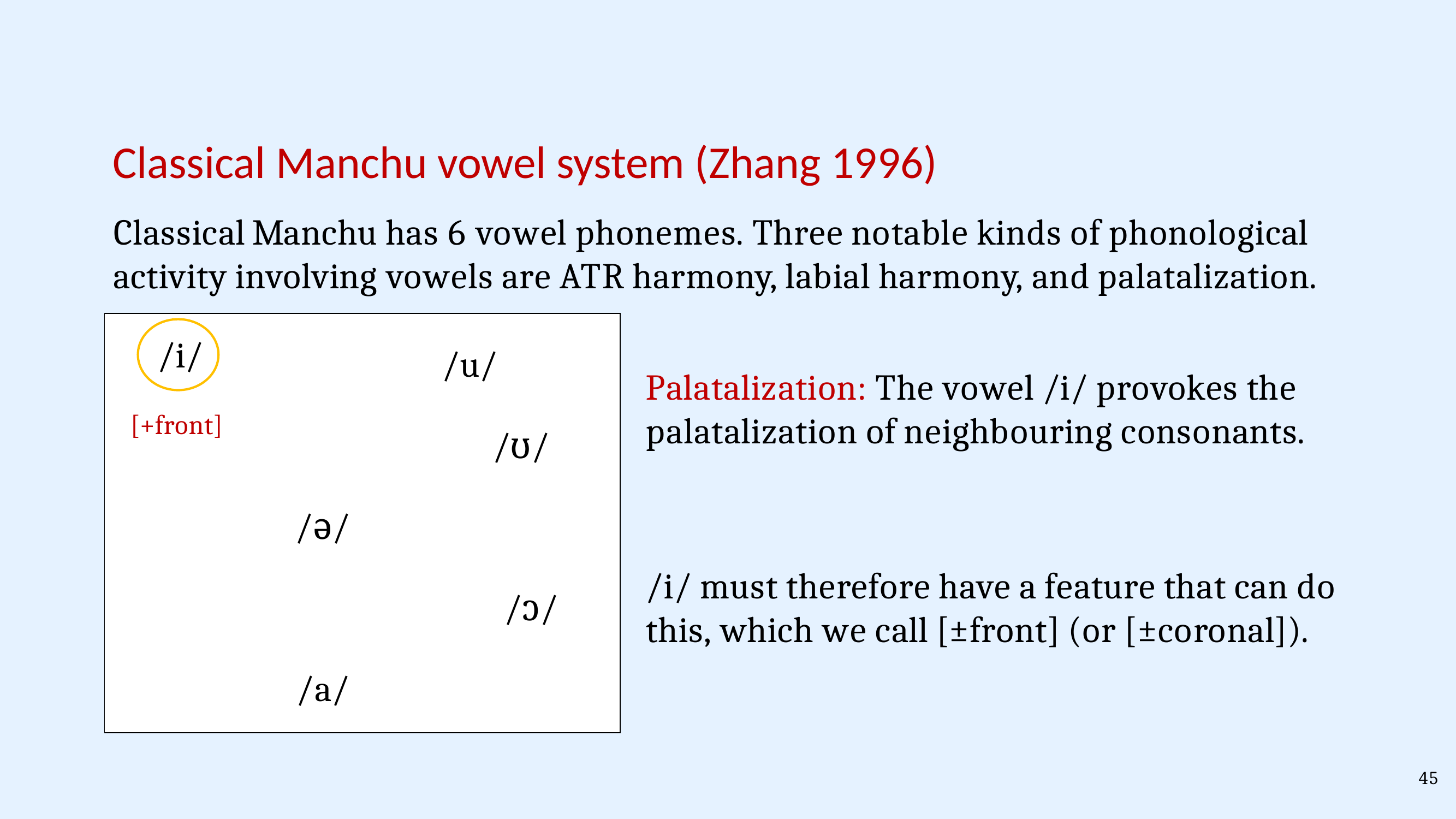

Classical Manchu vowel system (Zhang 1996)
Classical Manchu has 6 vowel phonemes. Three notable kinds of phonological activity involving vowels are ATR harmony, labial harmony, and palatalization.

/i/
/u/
Palatalization: The vowel /i/ provokes the palatalization of neighbouring consonants.
[+front]
/ʊ/
/ə/
/i/ must therefore have a feature that can do this, which we call [±front] (or [±coronal]).
/ɔ/
/a/
45